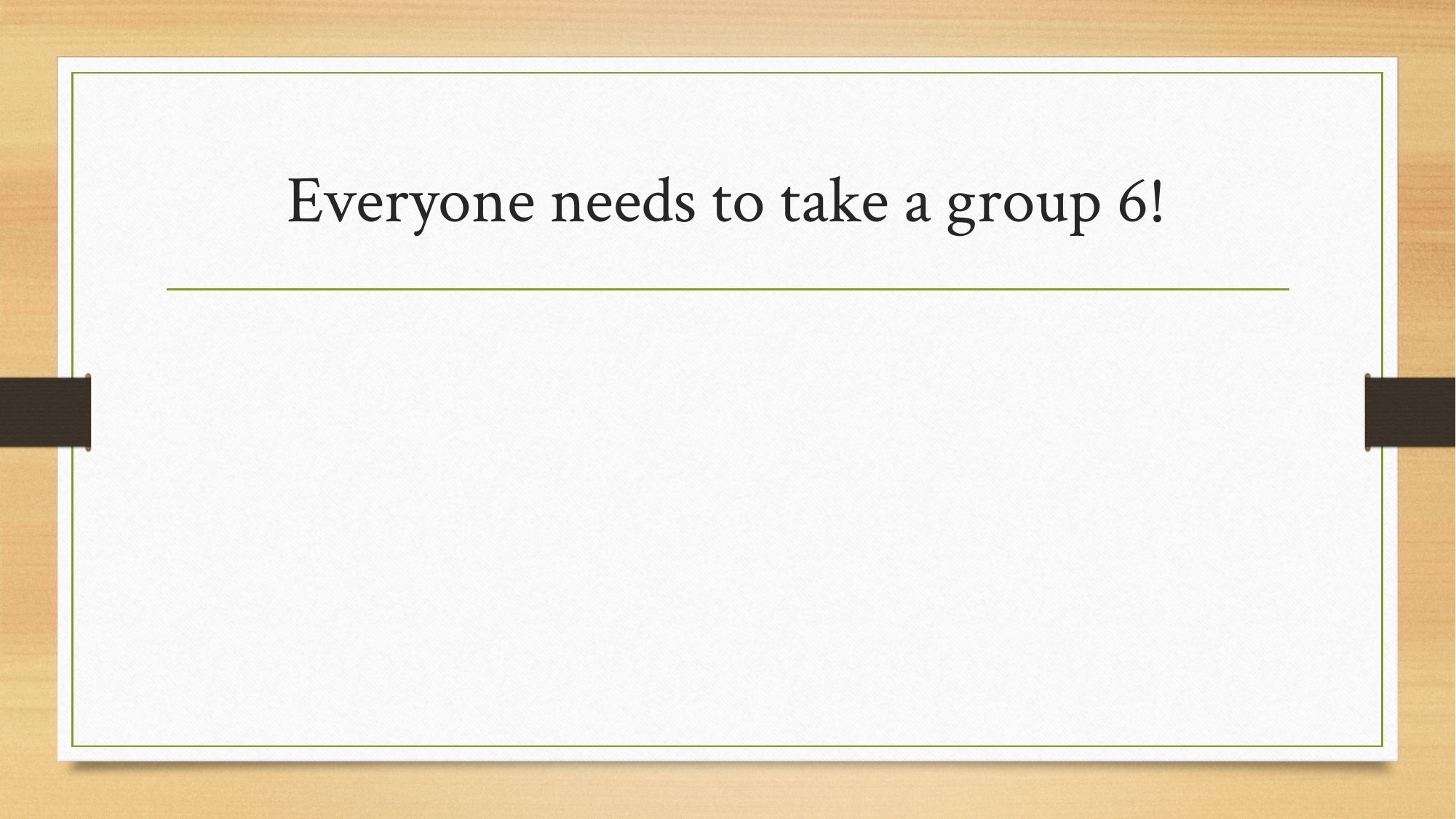

# Everyone needs to take a group 6!